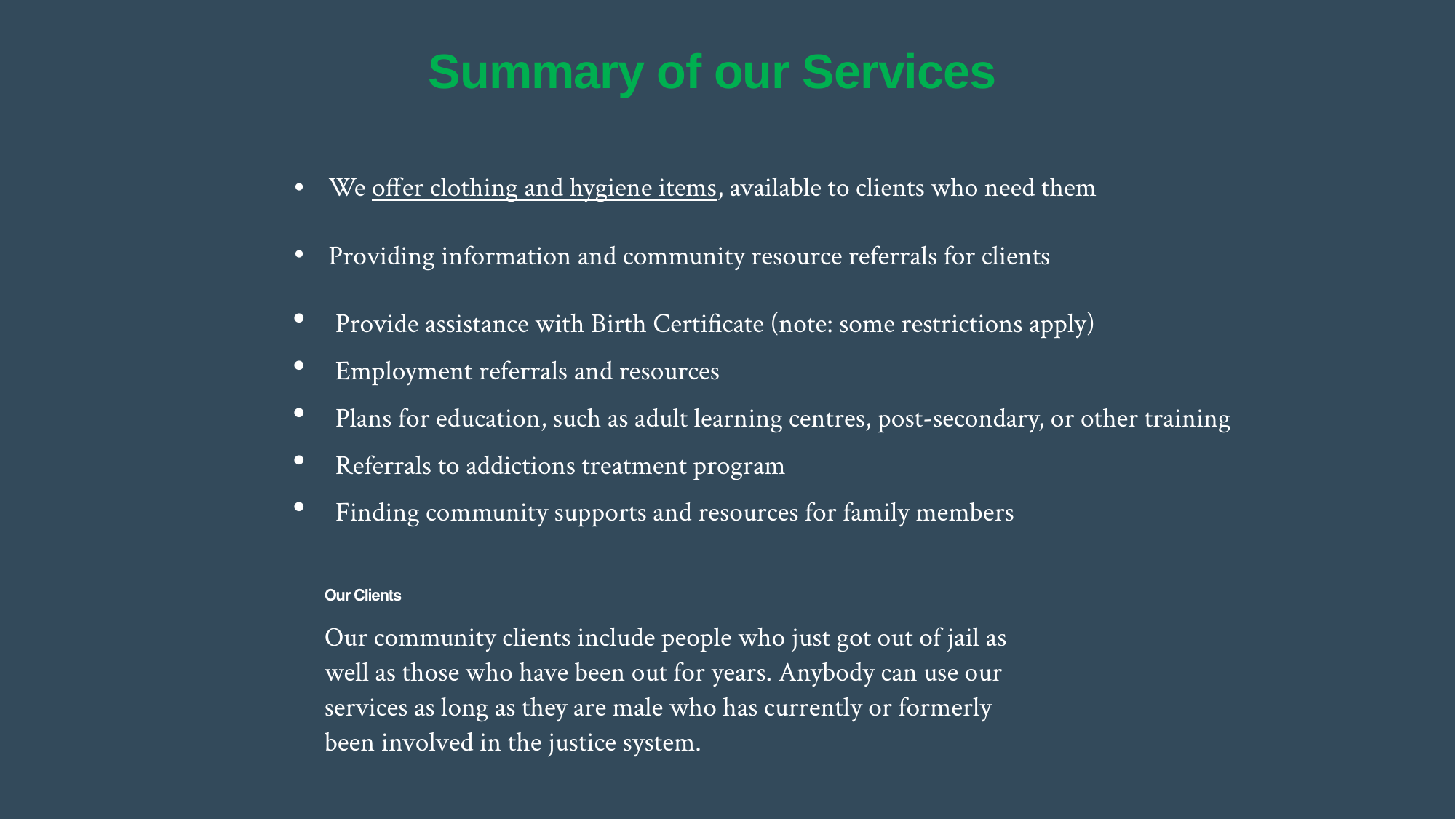

Summary of our Services
We offer clothing and hygiene items, available to clients who need them

Providing information and community resource referrals for clients

Provide assistance with Birth Certificate (note: some restrictions apply)
Employment referrals and resources
Plans for education, such as adult learning centres, post-secondary, or other training
Referrals to addictions treatment program
Finding community supports and resources for family members

Our Clients
Our community clients include people who just got out of jail as well as those who have been out for years. Anybody can use our services as long as they are male who has currently or formerly been involved in the justice system.